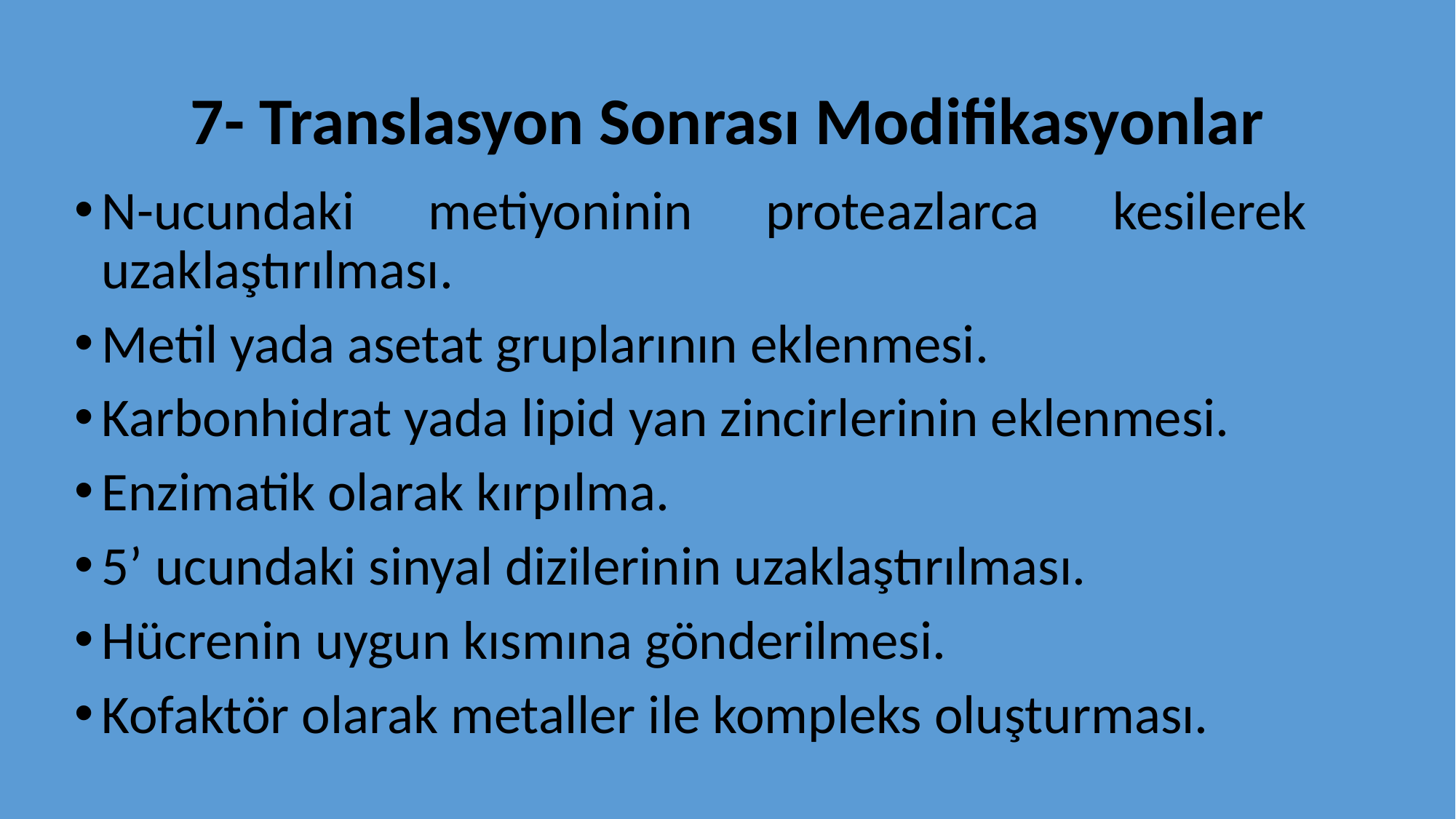

# 7- Translasyon Sonrası Modifikasyonlar
N-ucundaki metiyoninin proteazlarca kesilerek uzaklaştırılması.
Metil yada asetat gruplarının eklenmesi.
Karbonhidrat yada lipid yan zincirlerinin eklenmesi.
Enzimatik olarak kırpılma.
5’ ucundaki sinyal dizilerinin uzaklaştırılması.
Hücrenin uygun kısmına gönderilmesi.
Kofaktör olarak metaller ile kompleks oluşturması.